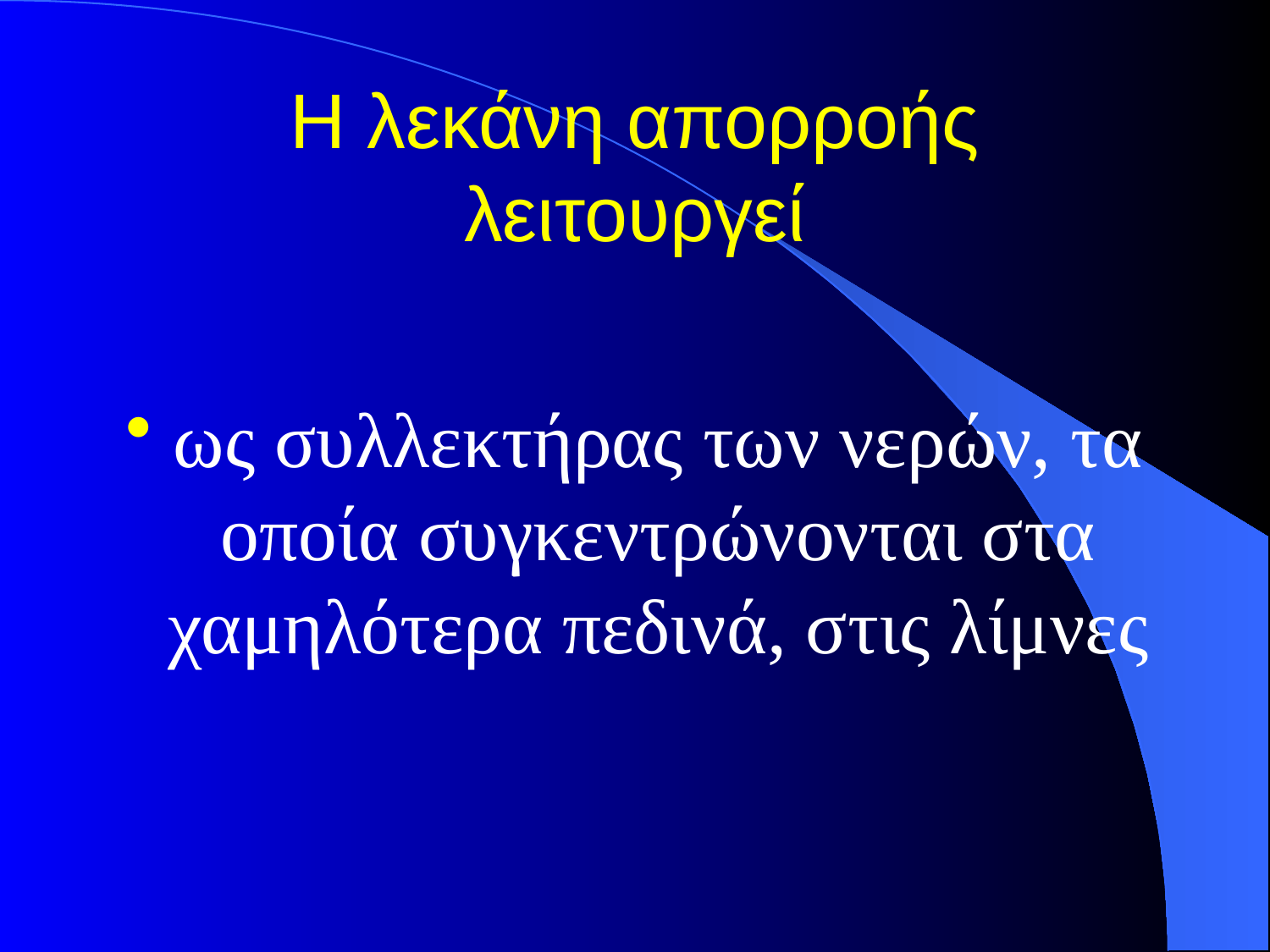

# Η λεκάνη απορροής λειτουργεί

ως συλλεκτήρας των νερών, τα οποία συγκεντρώνονται στα χαμηλότερα πεδινά, στις λίμνες